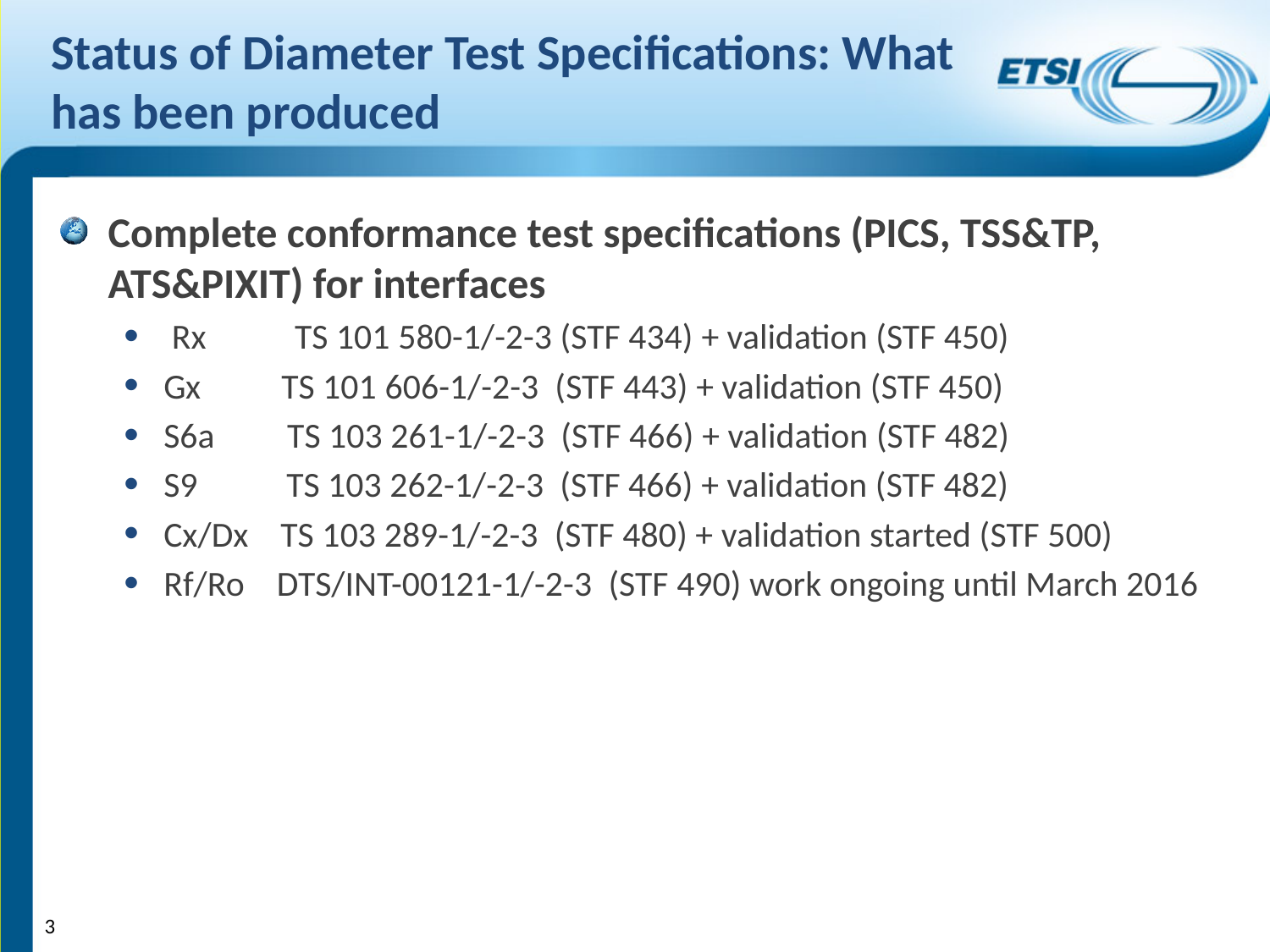

# Status of Diameter Test Specifications: What has been produced
Complete conformance test specifications (PICS, TSS&TP, ATS&PIXIT) for interfaces
 Rx           TS 101 580-1/-2-3 (STF 434) + validation (STF 450)
Gx          TS 101 606-1/-2-3  (STF 443) ​+ validation (STF 450)
S6a         TS 103 261-1/-2-3  (STF 466) + validation (STF 482)
S9           TS 103 262-1/-2-3  (STF 466) + validation (STF 482)
Cx/Dx    TS 103 289-1/-2-3  (STF 480) + validation started (STF 500) ​
Rf/Ro    DTS/INT-00121-1/-2-3  (STF 490) work ongoing until March 2016

3